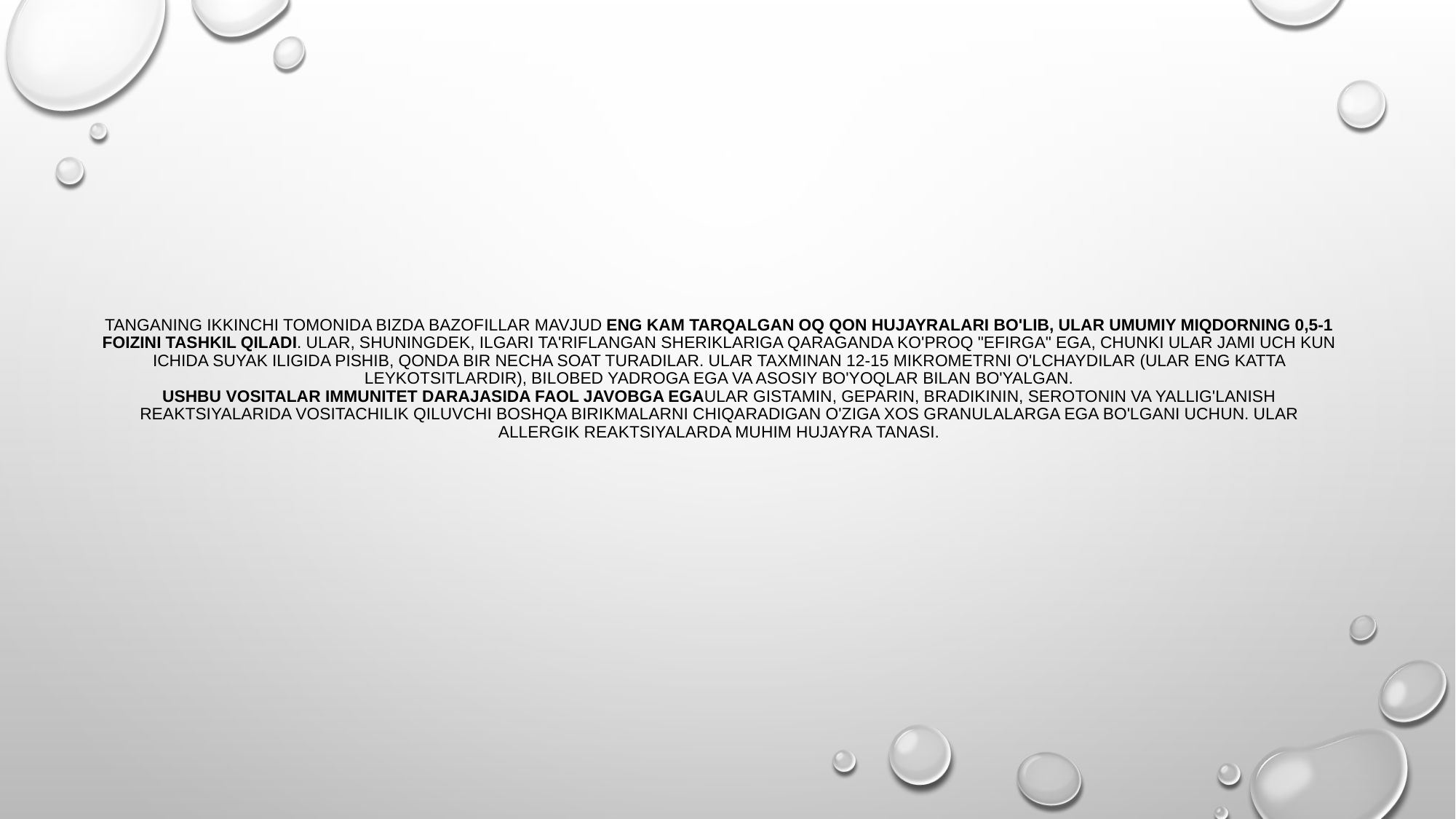

# Tanganing ikkinchi tomonida bizda bazofillar mavjud eng kam tarqalgan oq qon hujayralari bo'lib, ular umumiy miqdorning 0,5-1 foizini tashkil qiladi. Ular, shuningdek, ilgari ta'riflangan sheriklariga qaraganda ko'proq "efirga" ega, chunki ular jami uch kun ichida suyak iligida pishib, qonda bir necha soat turadilar. Ular taxminan 12-15 mikrometrni o'lchaydilar (ular eng katta leykotsitlardir), bilobed yadroga ega va asosiy bo'yoqlar bilan bo'yalgan. Ushbu vositalar immunitet darajasida faol javobga egaUlar gistamin, geparin, bradikinin, serotonin va yallig'lanish reaktsiyalarida vositachilik qiluvchi boshqa birikmalarni chiqaradigan o'ziga xos granulalarga ega bo'lgani uchun. Ular allergik reaktsiyalarda muhim hujayra tanasi.